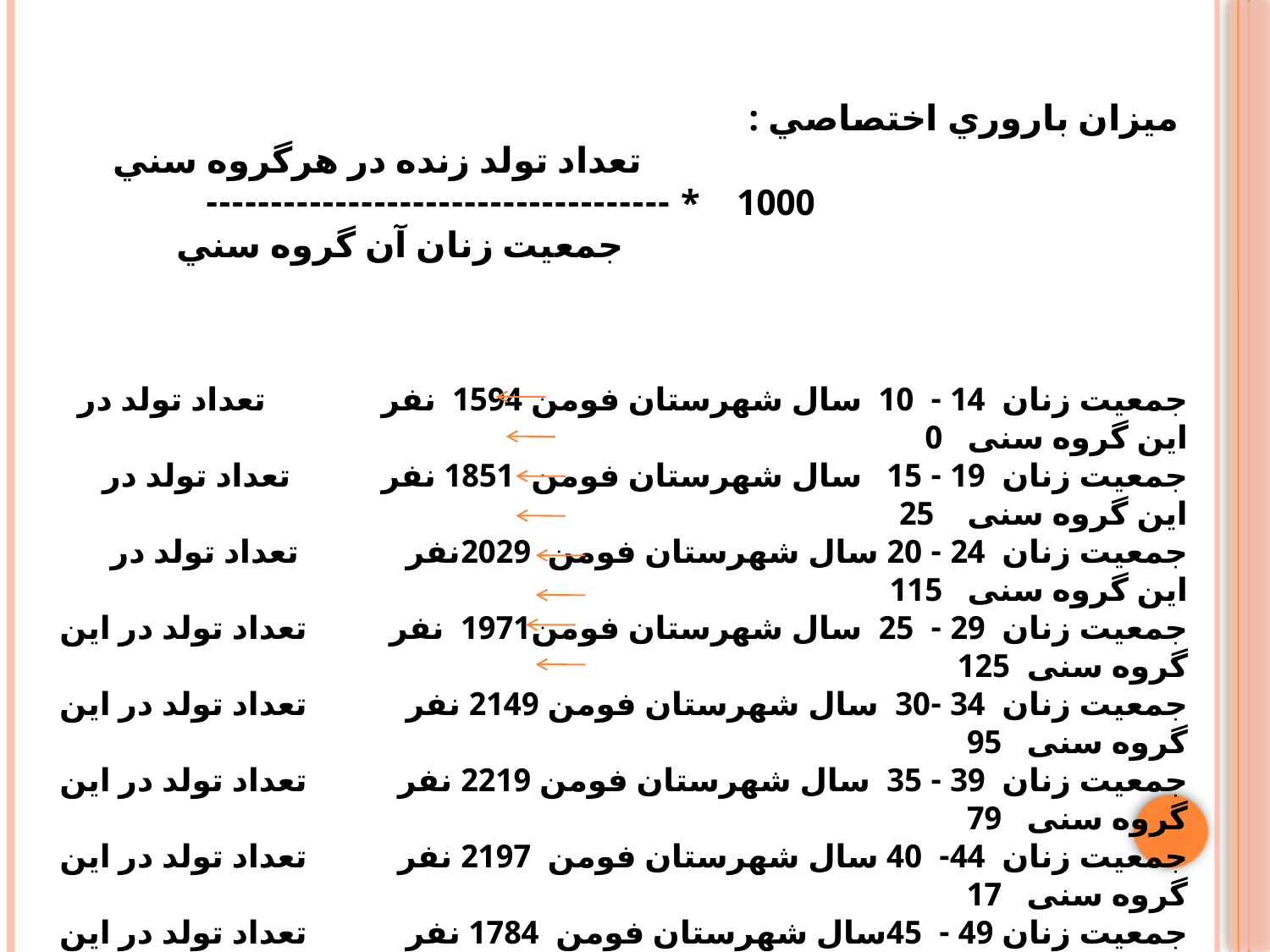

ميزان باروري اختصاصي :
                                                            تعداد تولد زنده در هرگروه سني
                                         1000    * ------------------------------------
                                                              جمعيت زنان آن گروه سني

جمعيت زنان  14 -  10  سال شهرستان فومن 1594  نفر              تعداد تولد در این گروه سنی   0
جمعيت زنان  19 - 15   سال شهرستان فومن  1851 نفر           تعداد تولد در این گروه سنی    25
جمعیت زنان  24 - 20 سال شهرستان فومن  2029نفر             تعداد تولد در این گروه سنی   115
جمعيت زنان  29 -  25  سال شهرستان فومن1971  نفر          تعداد تولد در این گروه سنی  125
جمعيت زنان  34 -30  سال شهرستان فومن 2149 نفر            تعداد تولد در این گروه سنی   95
جمعيت زنان  39 - 35  سال شهرستان فومن 2219 نفر           تعداد تولد در این گروه سنی   79
جمعيت زنان  44-  40 سال شهرستان فومن  2197 نفر           تعداد تولد در این گروه سنی   17
جمعیت زنان 49 -  45سال شهرستان فومن  1784 نفر            تعداد تولد در این گروه سنی   0